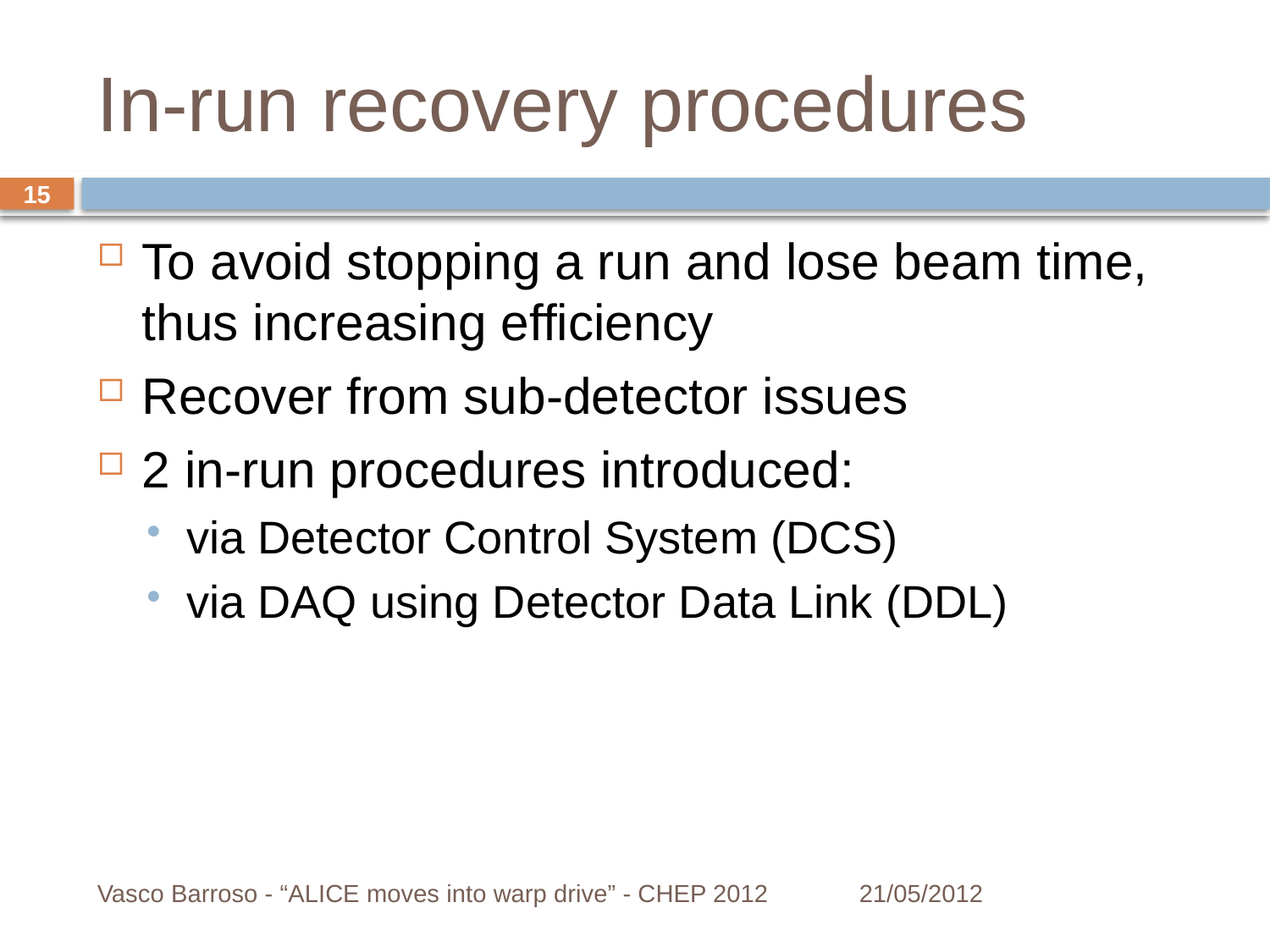

# In-run recovery procedures
15
To avoid stopping a run and lose beam time, thus increasing efficiency
Recover from sub-detector issues
2 in-run procedures introduced:
via Detector Control System (DCS)
via DAQ using Detector Data Link (DDL)

Vasco Barroso - “ALICE moves into warp drive” - CHEP 2012
21/05/2012